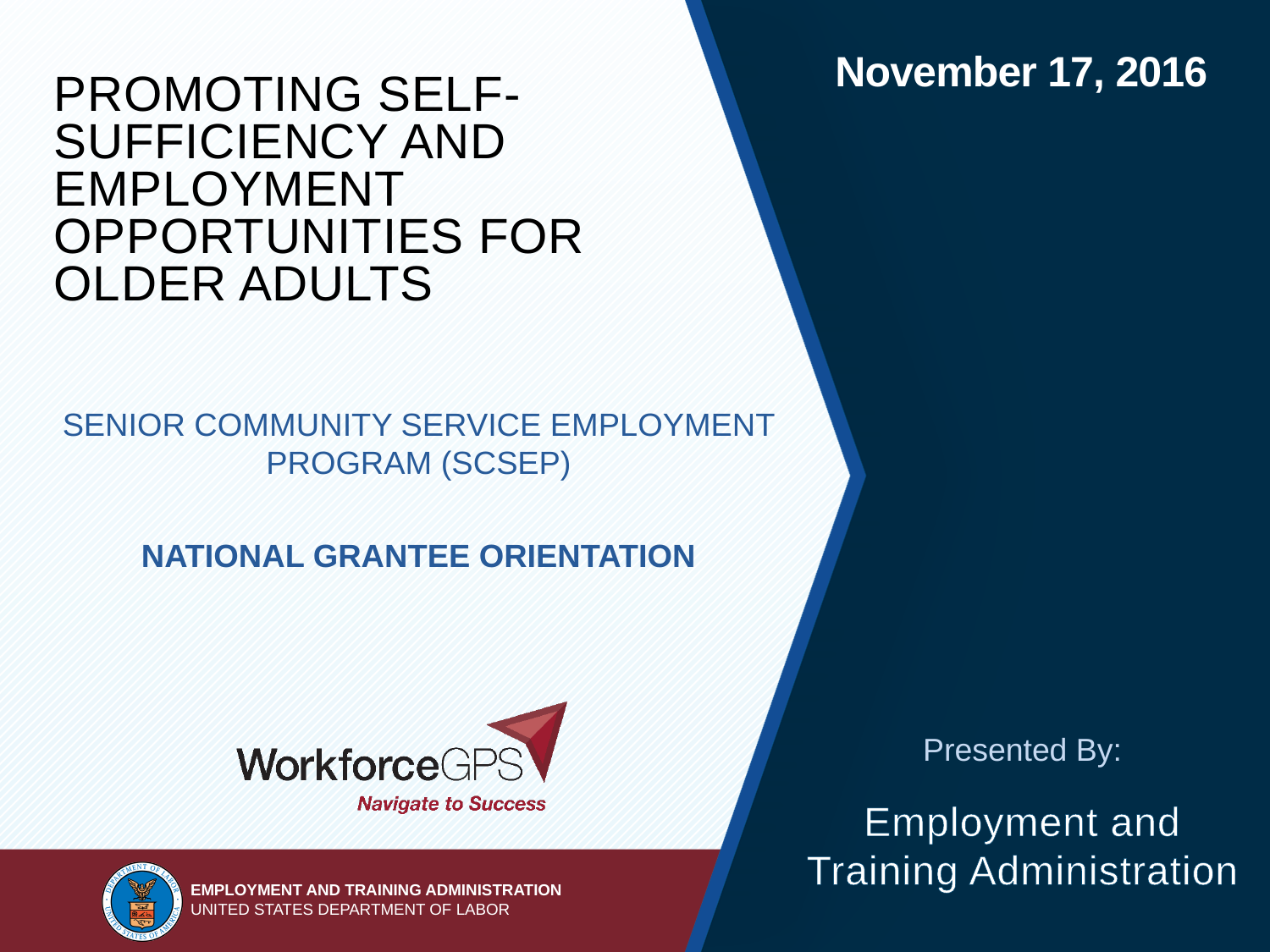

# Promoting self-sufficiency and employment opportunities for older adults
Senior Community Service Employment Program (SCSEP)

National Grantee Orientation
Employment and Training Administration